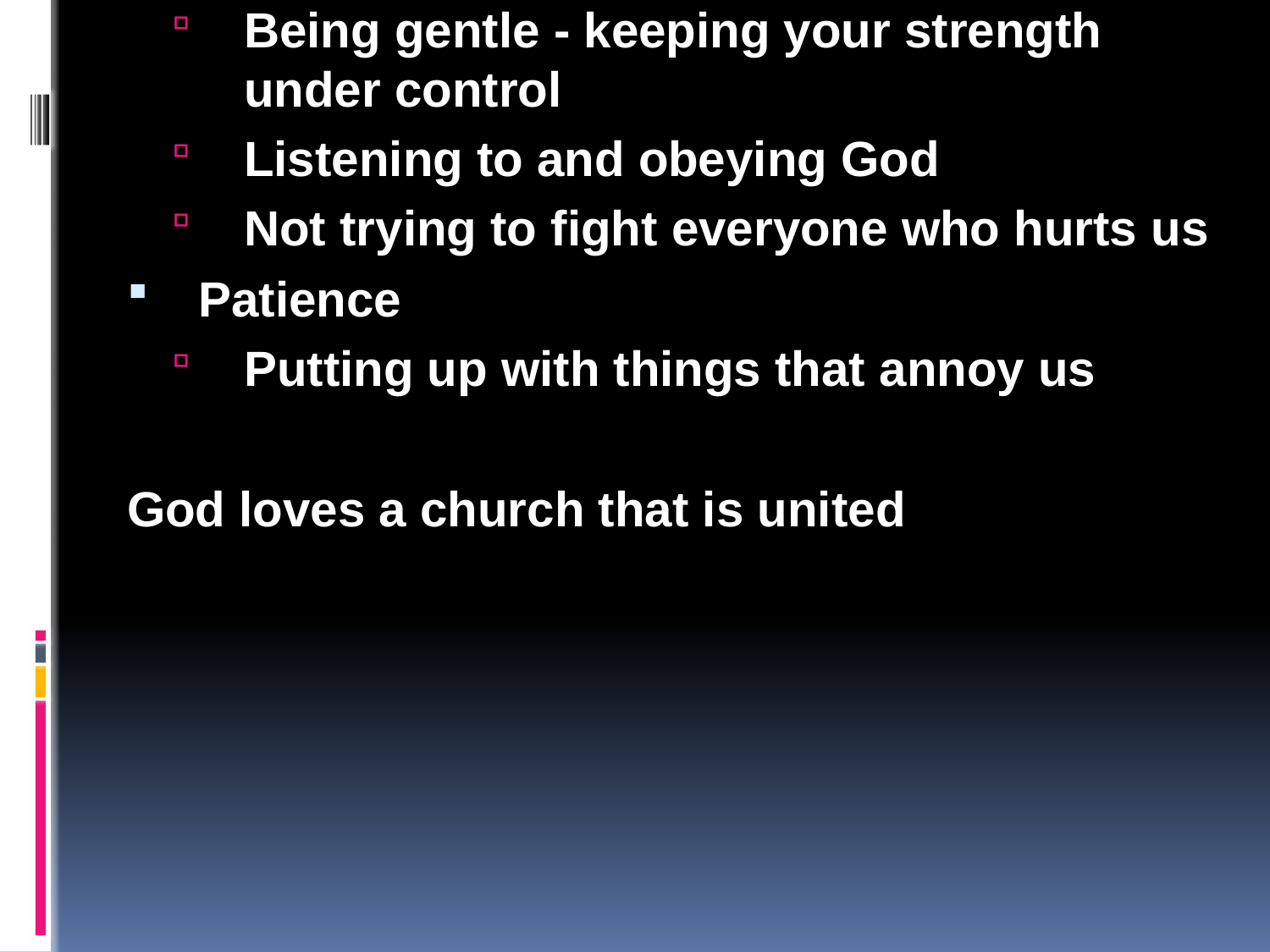

Unity
The body of Christ (church) is made of lots of different bits working together
In Ephesians Paul is telling the people how they should live together

God has made us something new - we have to be part of a new society
God has brought us together - we need to keep sticking together
We have to look after the garden that Jesus has created in the church

We can do that by:
Love
like how God loved us
Caring for others more than for ourselves
Wanting the best for others
Humility
Not pretending you're better than you are
All of us are equal as sinners saved by God
Meekness
Being gentle - keeping your strength under control
Listening to and obeying God
Not trying to fight everyone who hurts us
Patience
Putting up with things that annoy us

God loves a church that is united